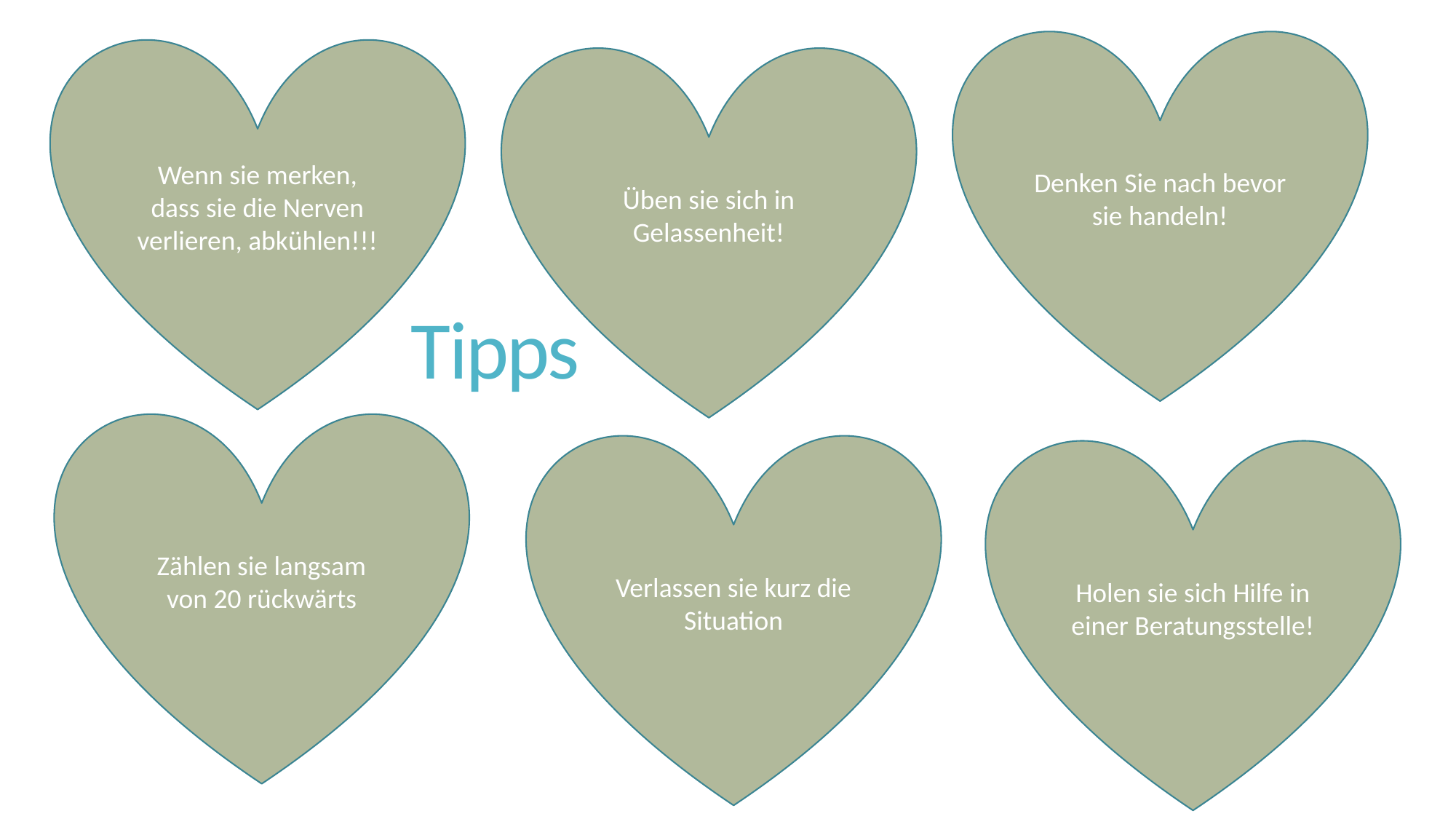

Denken Sie nach bevor sie handeln!
Wenn sie merken, dass sie die Nerven verlieren, abkühlen!!!
Üben sie sich in Gelassenheit!
Tipps
Zählen sie langsam von 20 rückwärts
Verlassen sie kurz die Situation
Holen sie sich Hilfe in einer Beratungsstelle!